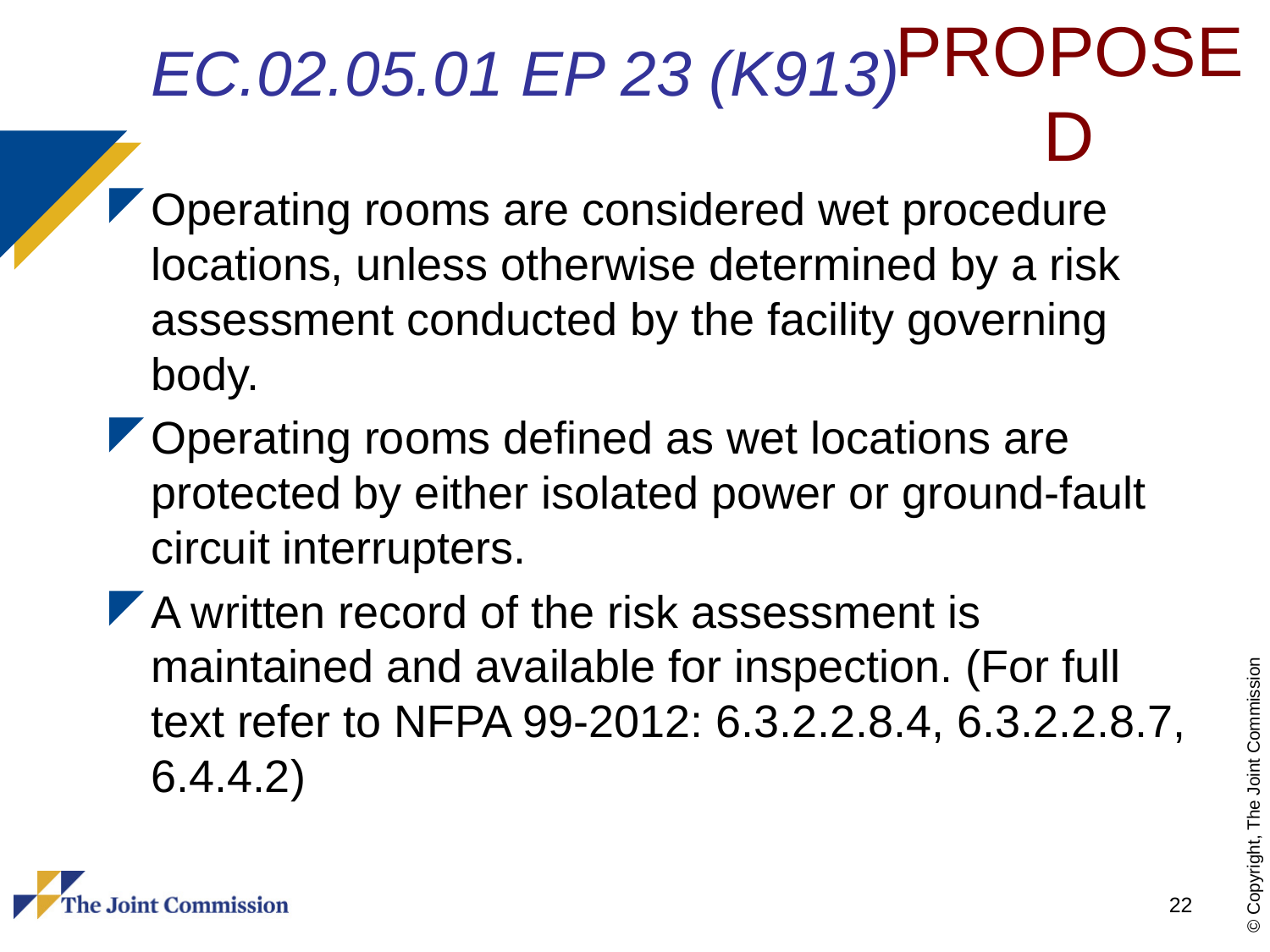

PROPOSED
# EC.02.05.01 EP 23 (K913)
Operating rooms are considered wet procedure locations, unless otherwise determined by a risk assessment conducted by the facility governing body.
Operating rooms defined as wet locations are protected by either isolated power or ground-fault circuit interrupters.
A written record of the risk assessment is maintained and available for inspection. (For full text refer to NFPA 99-2012: 6.3.2.2.8.4, 6.3.2.2.8.7, 6.4.4.2)